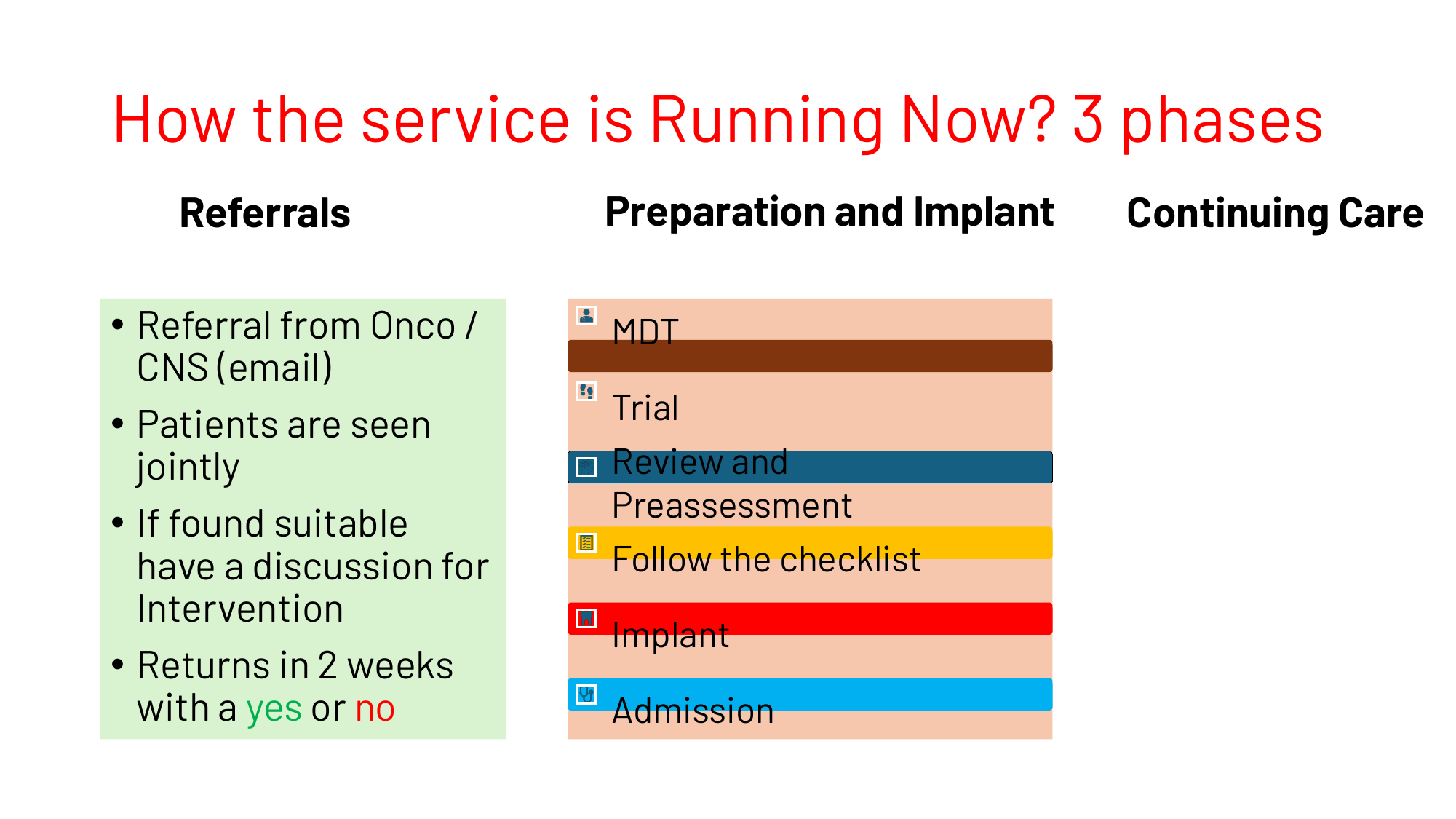

# How the service is Running Now? 3 phases
Referrals
Continuing Care
Preparation and Implant
Referral from Onco / CNS (email)
Patients are seen jointly
If found suitable have a discussion for Intervention
Returns in 2 weeks with a yes or no

MDT
Trial
Review and Preassessment
Follow the checklist
Implant
Admission